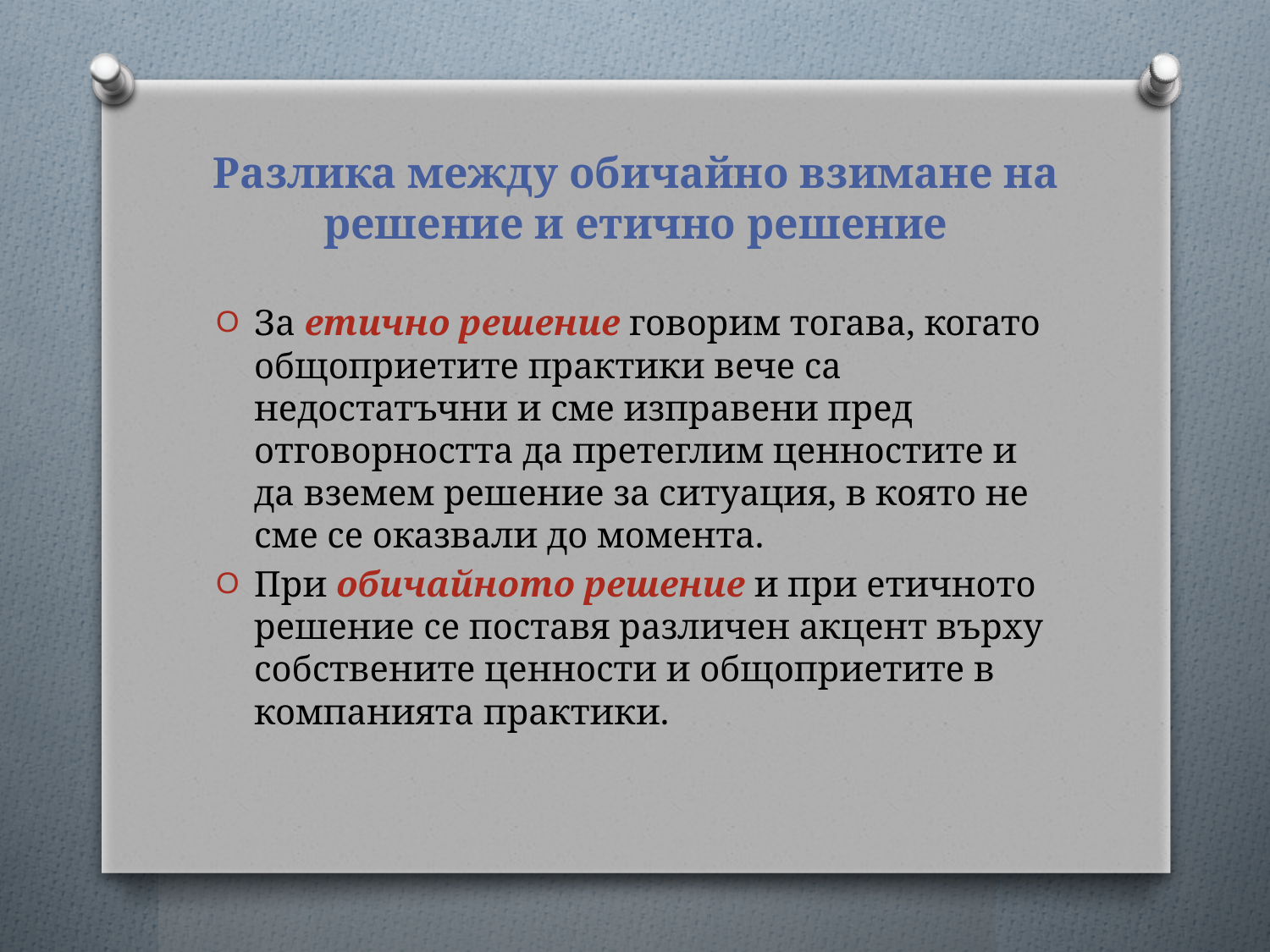

# Разлика между обичайно взимане на решение и етично решение
За етично решение говорим тогава, когато общоприетите практики вече са недостатъчни и сме изправени пред отговорността да претеглим ценностите и да вземем решение за ситуация, в която не сме се оказвали до момента.
При обичайното решение и при етичното решение се поставя различен акцент върху собствените ценности и общоприетите в компанията практики.